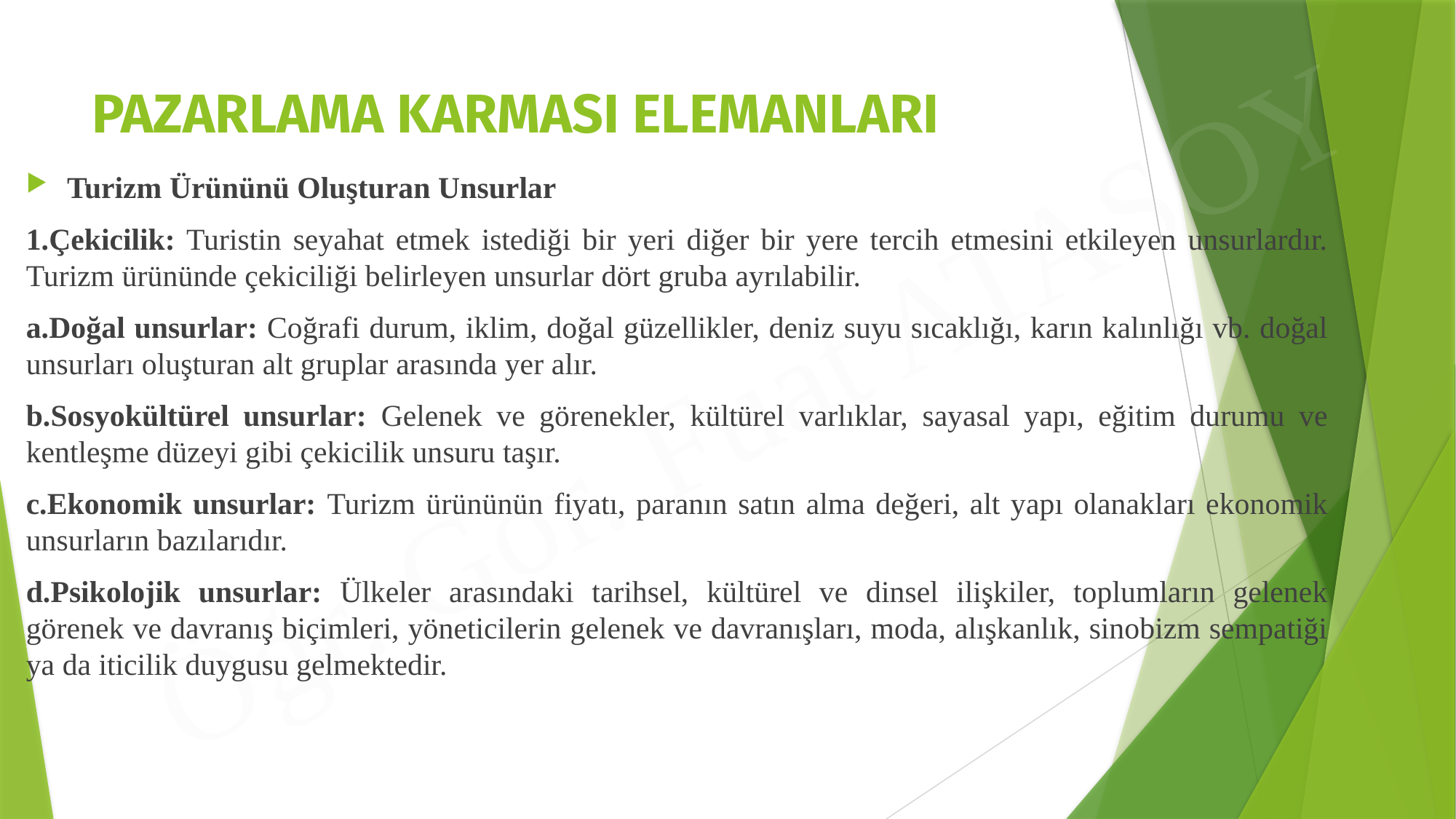

# PAZARLAMA KARMASI ELEMANLARI
Turizm Ürününü Oluşturan Unsurlar
1.Çekicilik: Turistin seyahat etmek istediği bir yeri diğer bir yere tercih etmesini etkileyen unsurlardır. Turizm ürününde çekiciliği belirleyen unsurlar dört gruba ayrılabilir.
a.Doğal unsurlar: Coğrafi durum, iklim, doğal güzellikler, deniz suyu sıcaklığı, karın kalınlığı vb. doğal unsurları oluşturan alt gruplar arasında yer alır.
b.Sosyokültürel unsurlar: Gelenek ve görenekler, kültürel varlıklar, sayasal yapı, eğitim durumu ve kentleşme düzeyi gibi çekicilik unsuru taşır.
c.Ekonomik unsurlar: Turizm ürününün fiyatı, paranın satın alma değeri, alt yapı olanakları ekonomik unsurların bazılarıdır.
d.Psikolojik unsurlar: Ülkeler arasındaki tarihsel, kültürel ve dinsel ilişkiler, toplumların gelenek görenek ve davranış biçimleri, yöneticilerin gelenek ve davranışları, moda, alışkanlık, sinobizm sempatiği ya da iticilik duygusu gelmektedir.